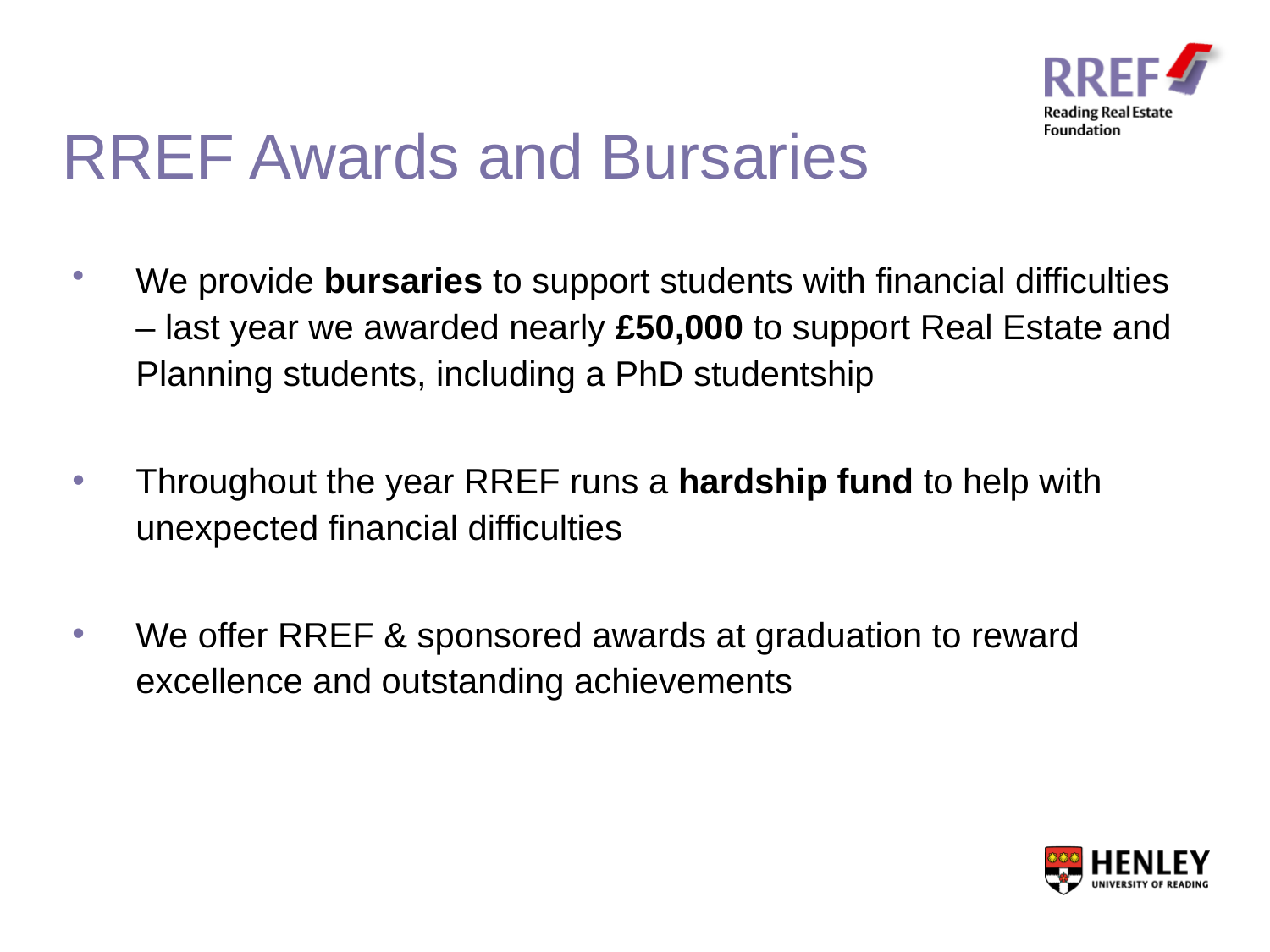

# RREF Awards and Bursaries

We provide bursaries to support students with financial difficulties – last year we awarded nearly £50,000 to support Real Estate and Planning students, including a PhD studentship

Throughout the year RREF runs a hardship fund to help with unexpected financial difficulties

We offer RREF & sponsored awards at graduation to reward excellence and outstanding achievements